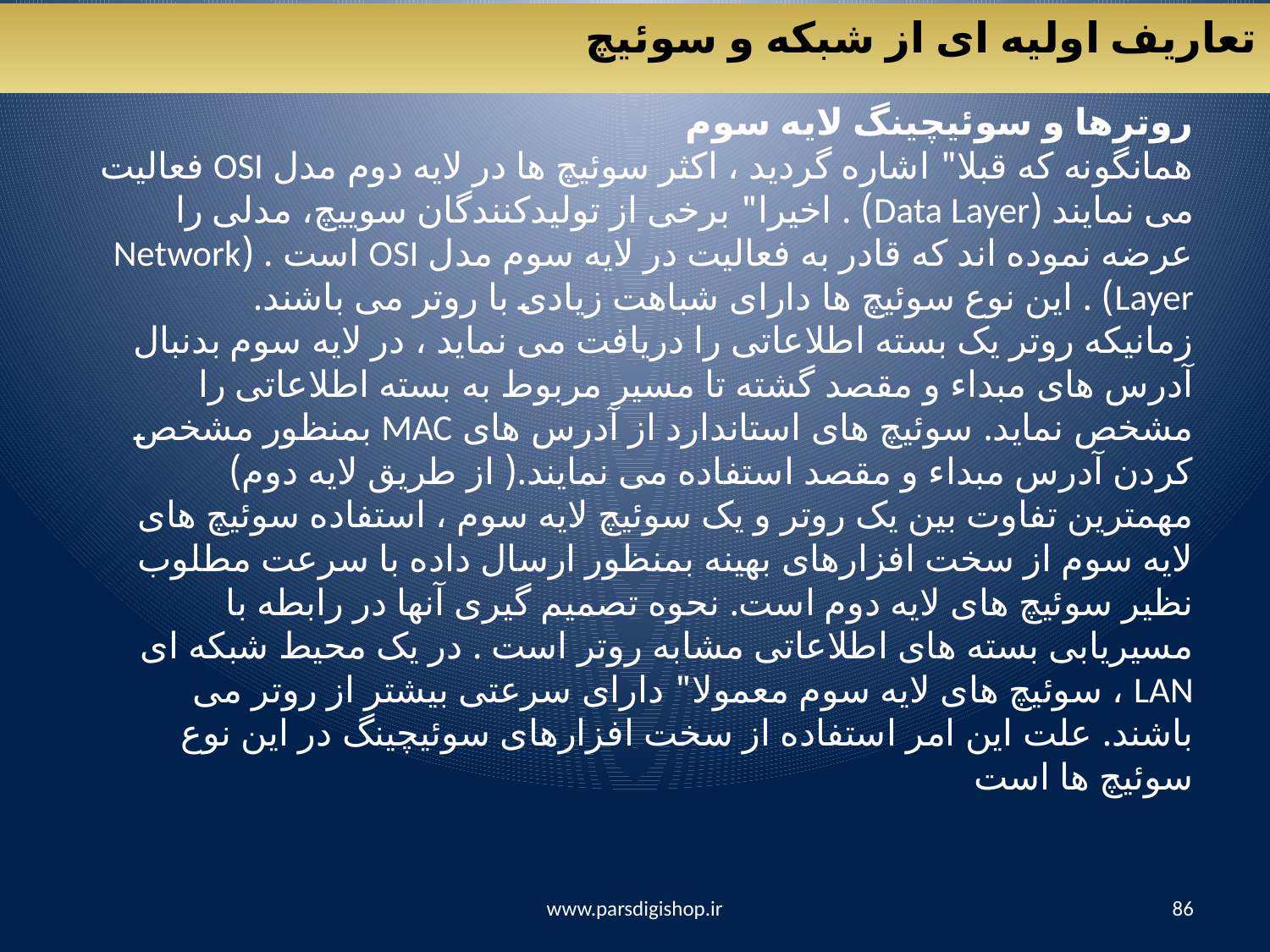

تعاریف اولیه ای از شبکه و سوئیچ
روترها و سوئيچينگ لايه سوم
همانگونه که قبلا" اشاره گرديد ، اکثر سوئيچ ها در لايه دوم مدل OSI فعاليت می نمايند (Data Layer) . اخيرا" برخی از توليدکنندگان سوييچ، مدلی را عرضه نموده اند که قادر به فعاليت در لايه سوم مدل OSI است . (Network Layer) . اين نوع سوئيچ ها دارای شباهت زيادی با روتر می باشند.
زمانيکه روتر يک بسته اطلاعاتی را دريافت می نمايد ، در لايه سوم بدنبال آدرس های مبداء و مقصد گشته تا مسير مربوط به بسته اطلاعاتی را مشخص نمايد. سوئيچ های استاندارد از آدرس های MAC بمنظور مشخص کردن آدرس مبداء و مقصد استفاده می نمايند.( از طريق لايه دوم) مهمترين تفاوت بين يک روتر و يک سوئيچ لايه سوم ، استفاده سوئيچ های لايه سوم از سخت افزارهای بهينه بمنظور ارسال داده با سرعت مطلوب نظير سوئيچ های لايه دوم است. نحوه تصميم گيری آنها در رابطه با مسيريابی بسته های اطلاعاتی مشابه روتر است . در يک محيط شبکه ای LAN ، سوئيچ های لايه سوم معمولا" دارای سرعتی بيشتر از روتر می باشند. علت اين امر استفاده از سخت افزارهای سوئيچينگ در اين نوع سوئيچ ها است
www.parsdigishop.ir
86